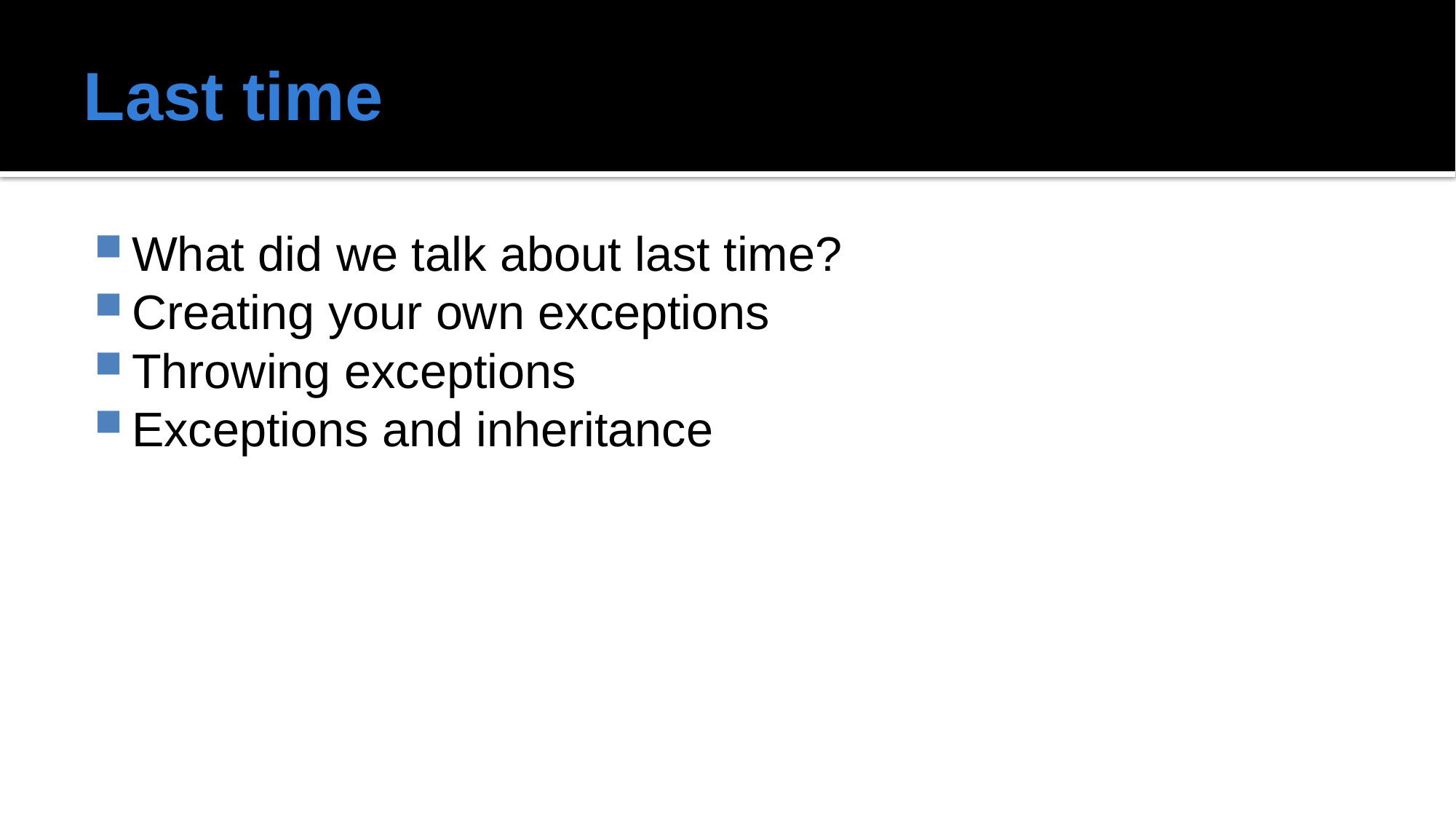

# Last time
What did we talk about last time?
Creating your own exceptions
Throwing exceptions
Exceptions and inheritance